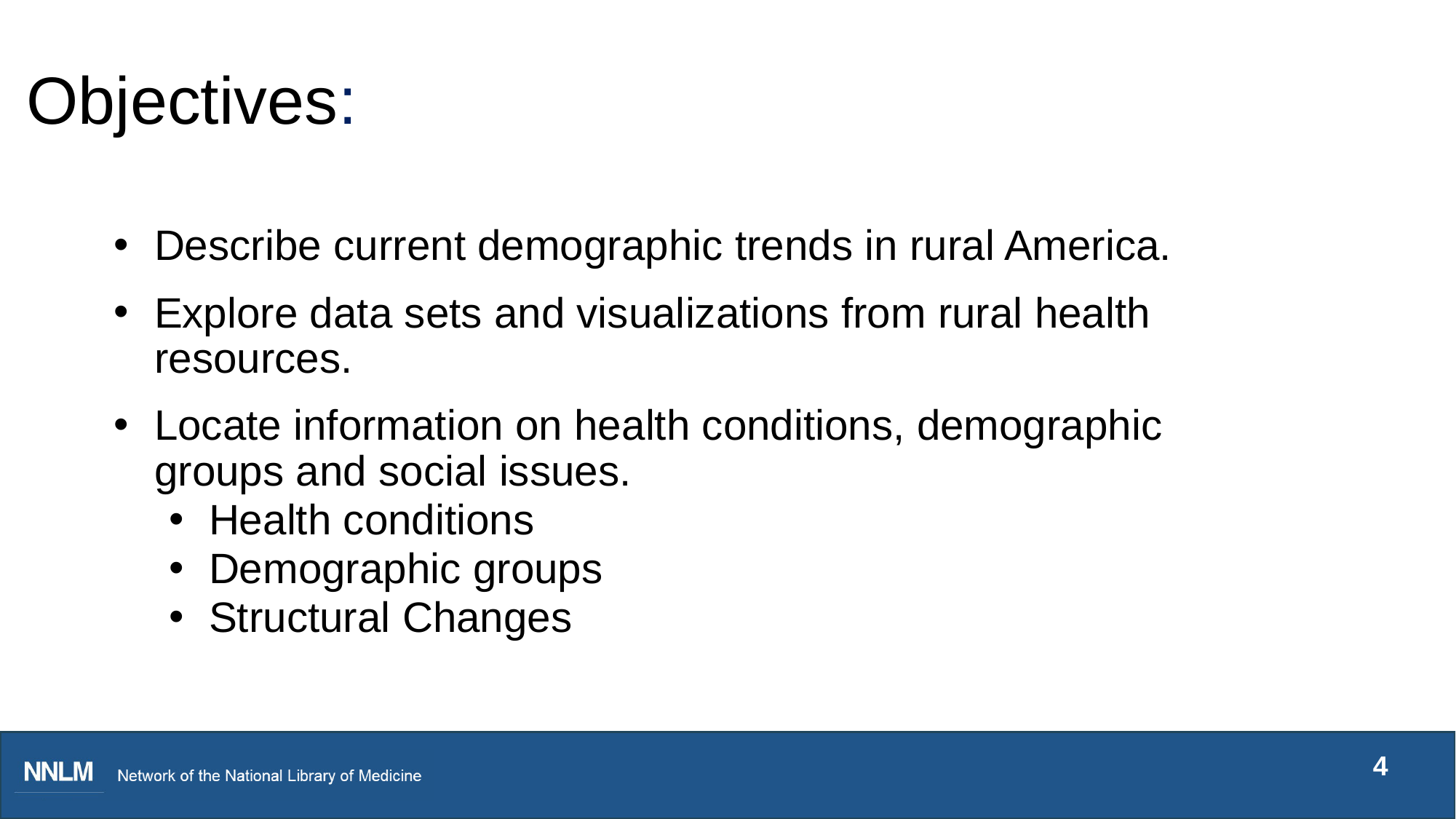

# Objectives:
Describe current demographic trends in rural America.
Explore data sets and visualizations from rural health resources.
Locate information on health conditions, demographic groups and social issues.
Health conditions
Demographic groups
Structural Changes

4